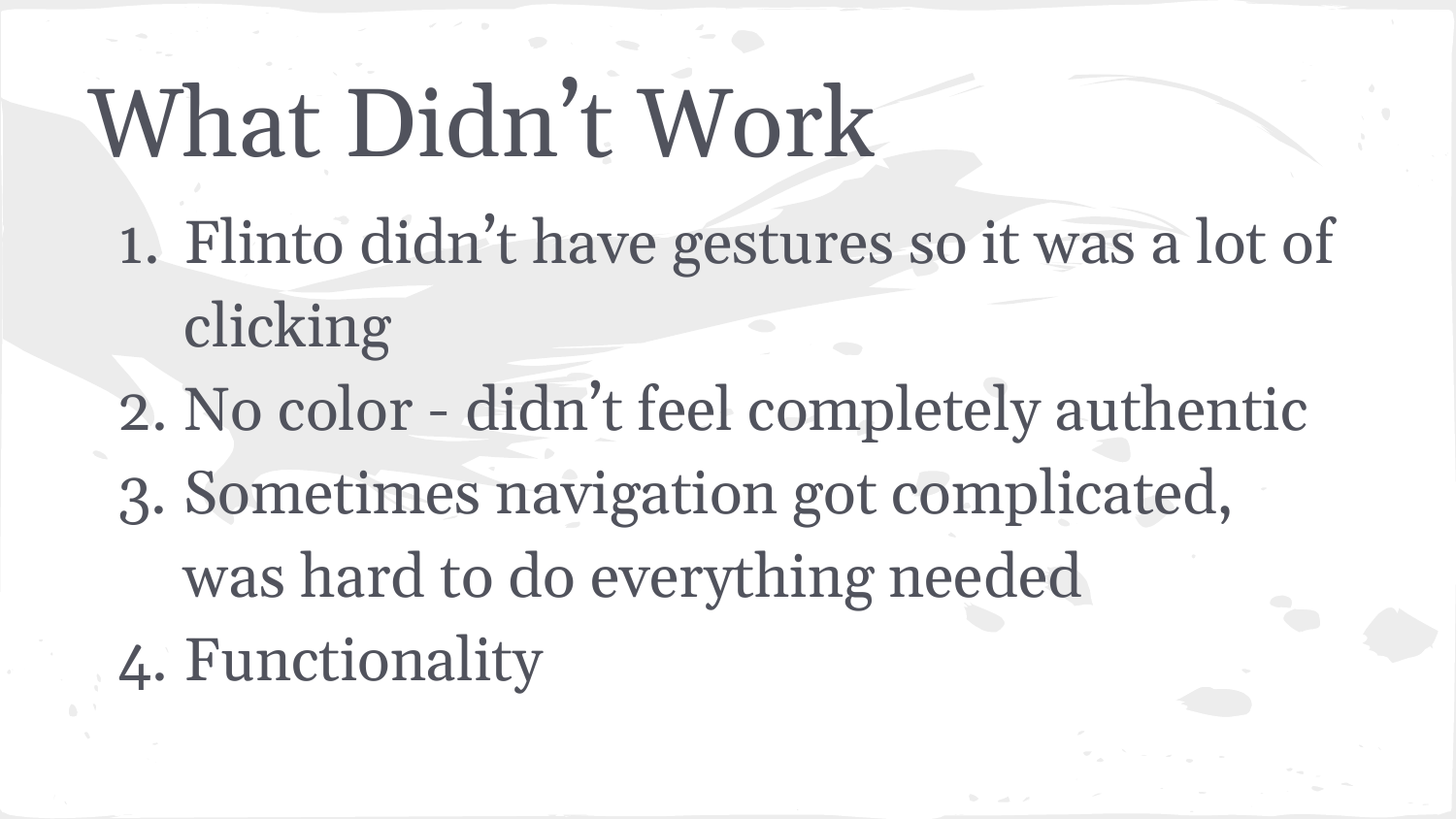

# What Didn’t Work
Flinto didn’t have gestures so it was a lot of clicking
No color - didn’t feel completely authentic
Sometimes navigation got complicated, was hard to do everything needed
Functionality